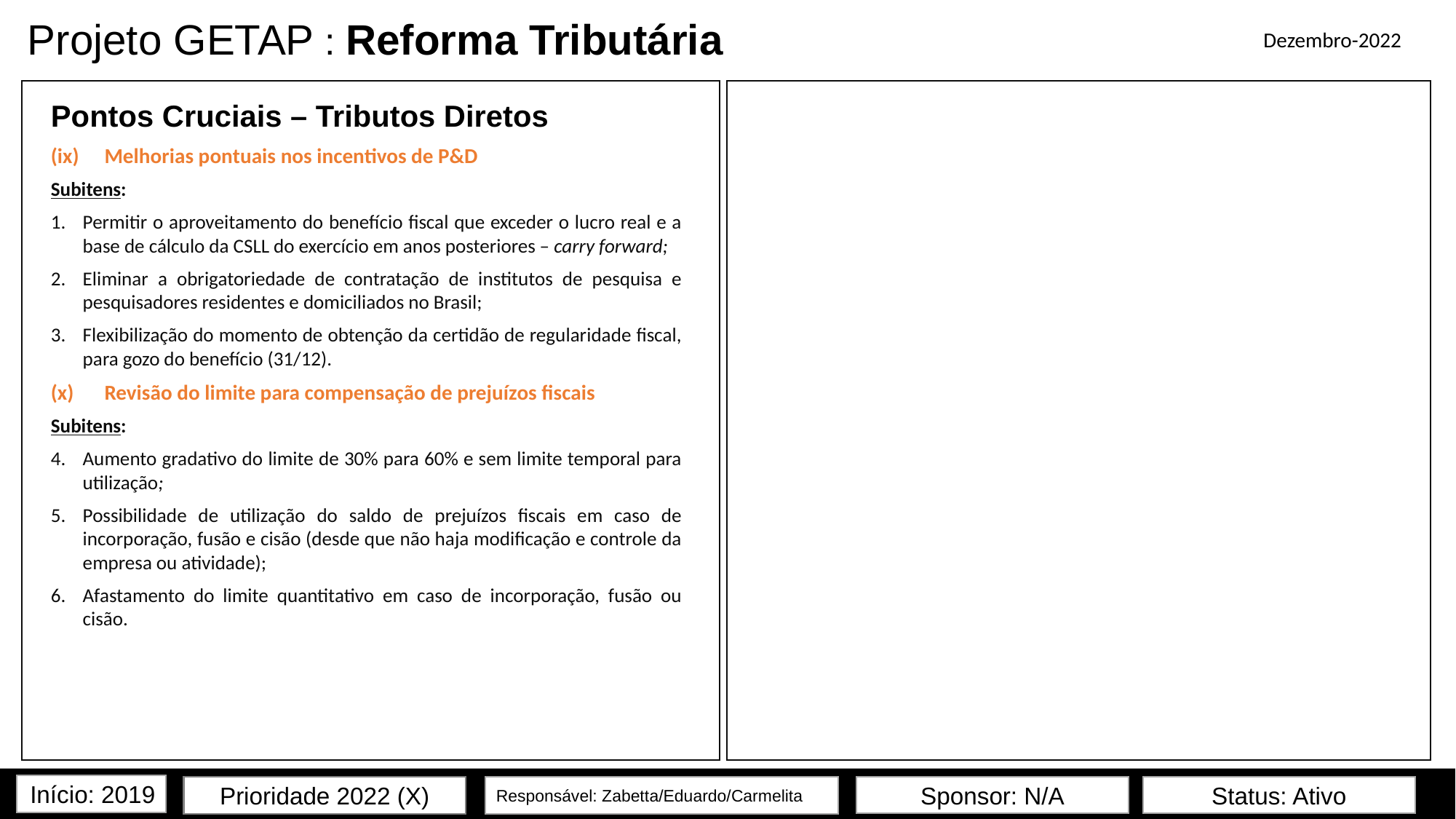

# Projeto GETAP : Reforma Tributária
Dezembro-2022

Pontos Cruciais – Tributos Diretos
(ix)	Melhorias pontuais nos incentivos de P&D
Subitens:
Permitir o aproveitamento do benefício fiscal que exceder o lucro real e a base de cálculo da CSLL do exercício em anos posteriores – carry forward;
Eliminar a obrigatoriedade de contratação de institutos de pesquisa e pesquisadores residentes e domiciliados no Brasil;
Flexibilização do momento de obtenção da certidão de regularidade fiscal, para gozo do benefício (31/12).
(x) 	Revisão do limite para compensação de prejuízos fiscais
Subitens:
Aumento gradativo do limite de 30% para 60% e sem limite temporal para utilização;
Possibilidade de utilização do saldo de prejuízos fiscais em caso de incorporação, fusão e cisão (desde que não haja modificação e controle da empresa ou atividade);
Afastamento do limite quantitativo em caso de incorporação, fusão ou cisão.

Início: 2019
Prioridade 2022 (X)
Sponsor: N/A
Status: Ativo
Responsável: Zabetta/Eduardo/Carmelita